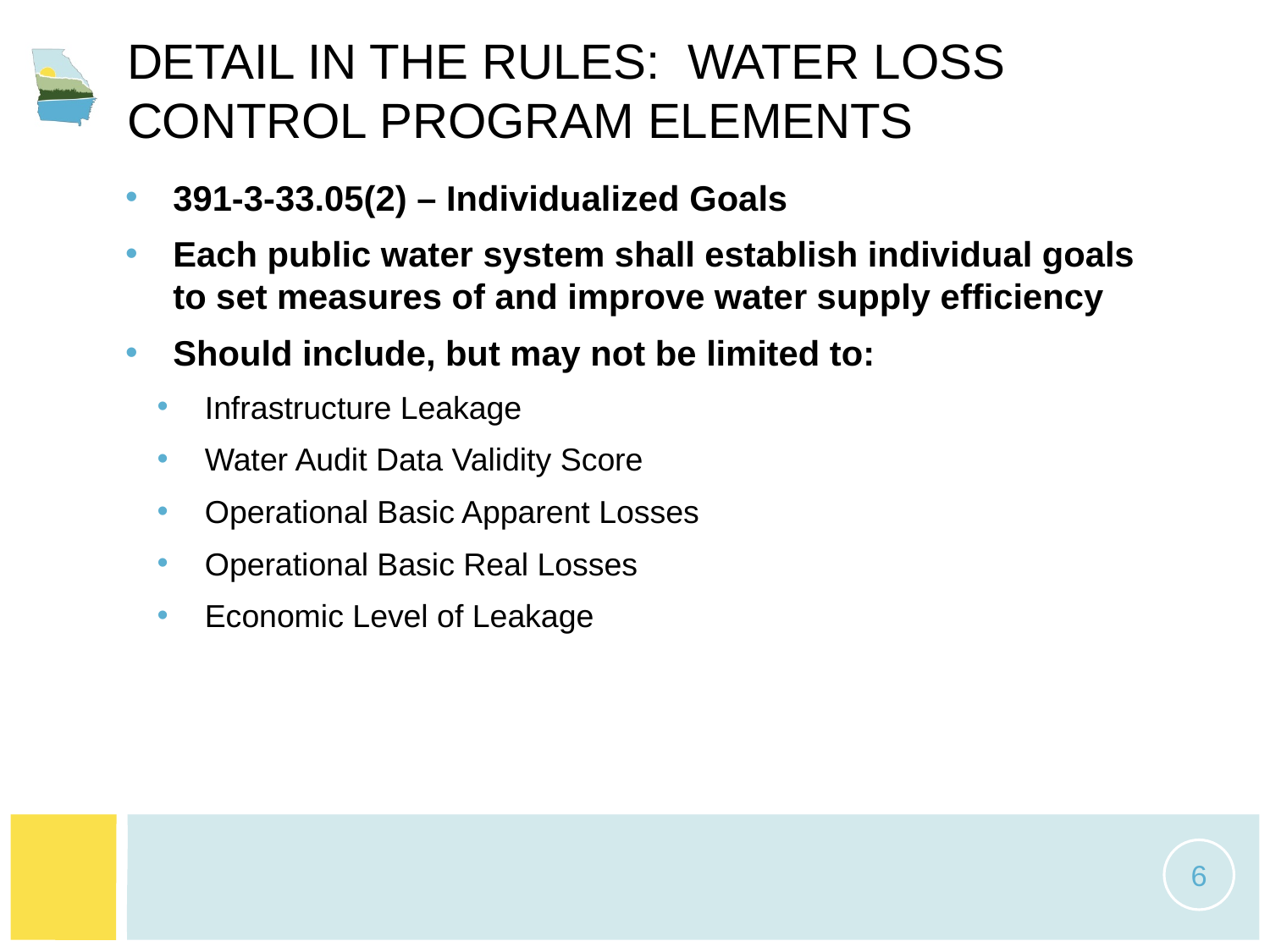

# Detail in the Rules:  Water Loss Control Program Elements
391-3-33.05(2) – Individualized Goals
Each public water system shall establish individual goals to set measures of and improve water supply efficiency
Should include, but may not be limited to:
Infrastructure Leakage
Water Audit Data Validity Score
Operational Basic Apparent Losses
Operational Basic Real Losses
Economic Level of Leakage
6